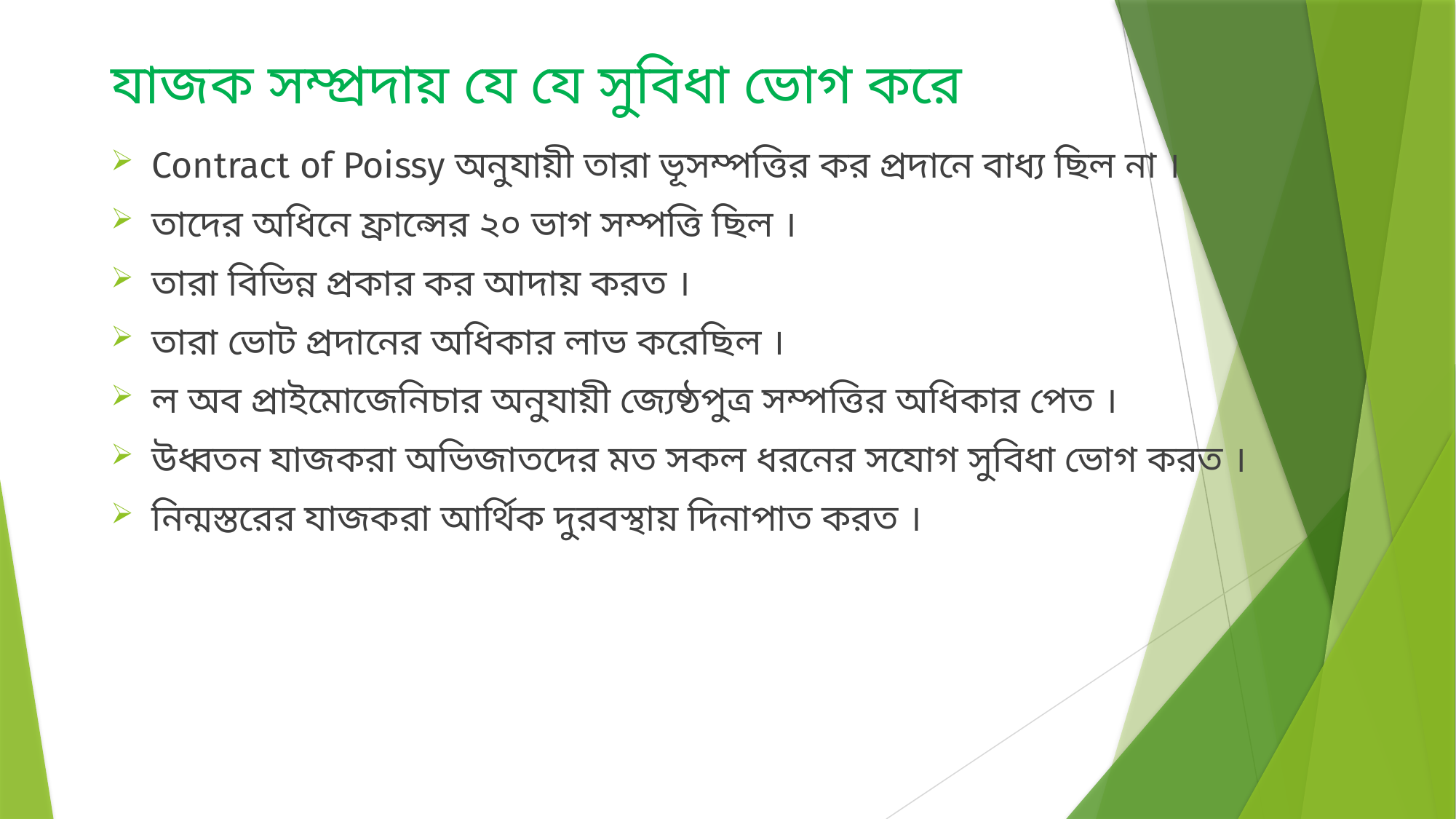

# যাজক সম্প্রদায় যে যে সুবিধা ভোগ করে
Contract of Poissy অনুযায়ী তারা ভূসম্পত্তির কর প্রদানে বাধ্য ছিল না ।
তাদের অধিনে ফ্রান্সের ২০ ভাগ সম্পত্তি ছিল ।
তারা বিভিন্ন প্রকার কর আদায় করত ।
তারা ভোট প্রদানের অধিকার লাভ করেছিল ।
ল অব প্রাইমোজেনিচার অনুযায়ী জ্যেষ্ঠপুত্র সম্পত্তির অধিকার পেত ।
উধ্বতন যাজকরা অভিজাতদের মত সকল ধরনের সযোগ সুবিধা ভোগ করত ।
নিন্মস্তরের যাজকরা আর্থিক দুরবস্থায় দিনাপাত করত ।